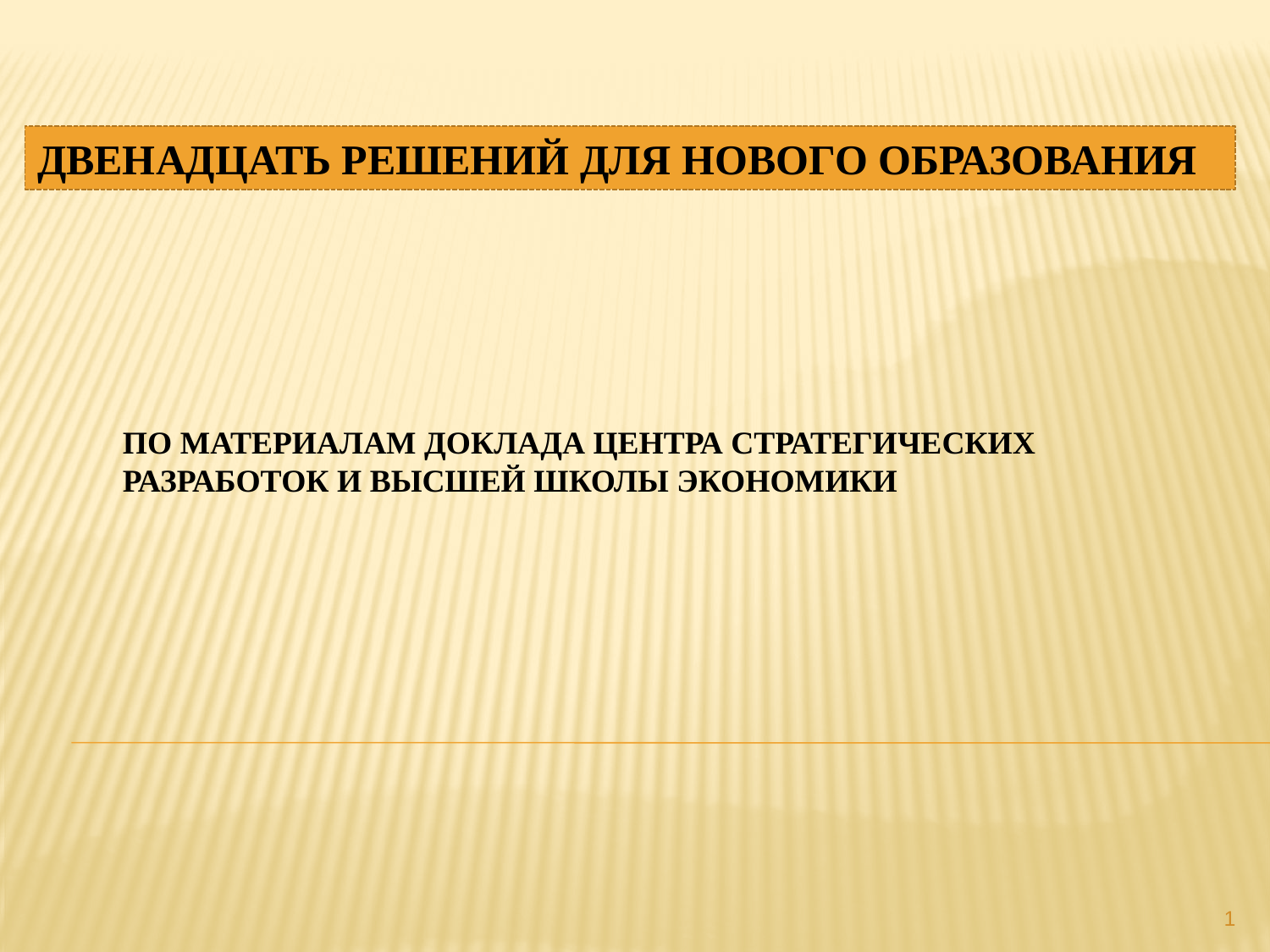

ДВЕНАДЦАТЬ РЕШЕНИЙ ДЛЯ НОВОГО ОБРАЗОВАНИЯ
ПО МАТЕРИАЛАМ ДОКЛАДА ЦЕНТРА СТРАТЕГИЧЕСКИХ РАЗРАБОТОК И ВЫСШЕЙ ШКОЛЫ ЭКОНОМИКИ
1